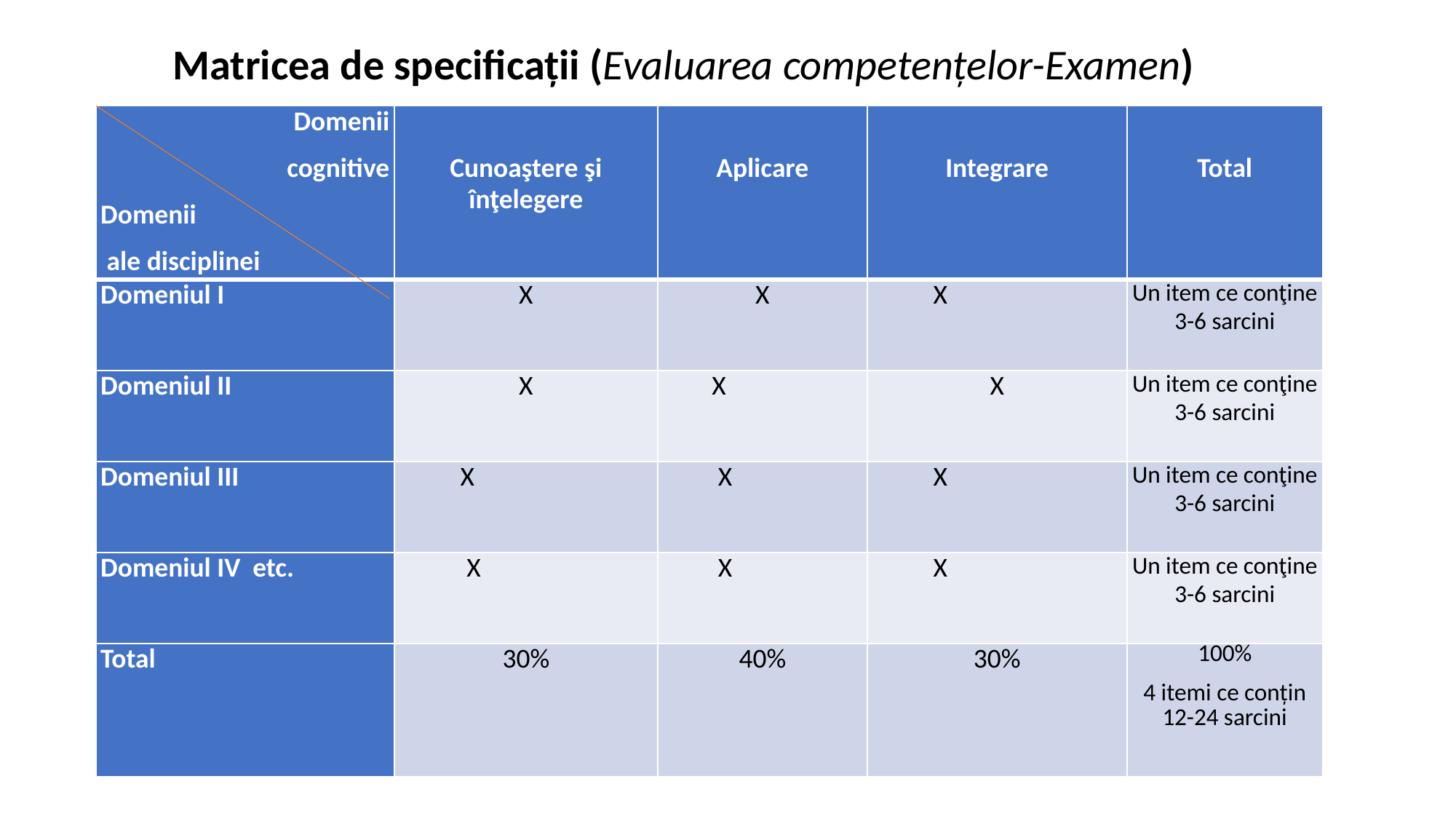

Matricea de specificații (Evaluarea competențelor-Examen)
| Domenii cognitive Domenii ale disciplinei | Cunoaştere şi înţelegere | Aplicare | Integrare | Total |
| --- | --- | --- | --- | --- |
| Domeniul I | X | X | X | Un item ce conţine 3-6 sarcini |
| Domeniul II | X | X | X | Un item ce conţine 3-6 sarcini |
| Domeniul III | X | X | X | Un item ce conţine 3-6 sarcini |
| Domeniul IV etc. | X | X | X | Un item ce conţine 3-6 sarcini |
| Total | 30% | 40% | 30% | 100% 4 itemi ce conțin 12-24 sarcini |